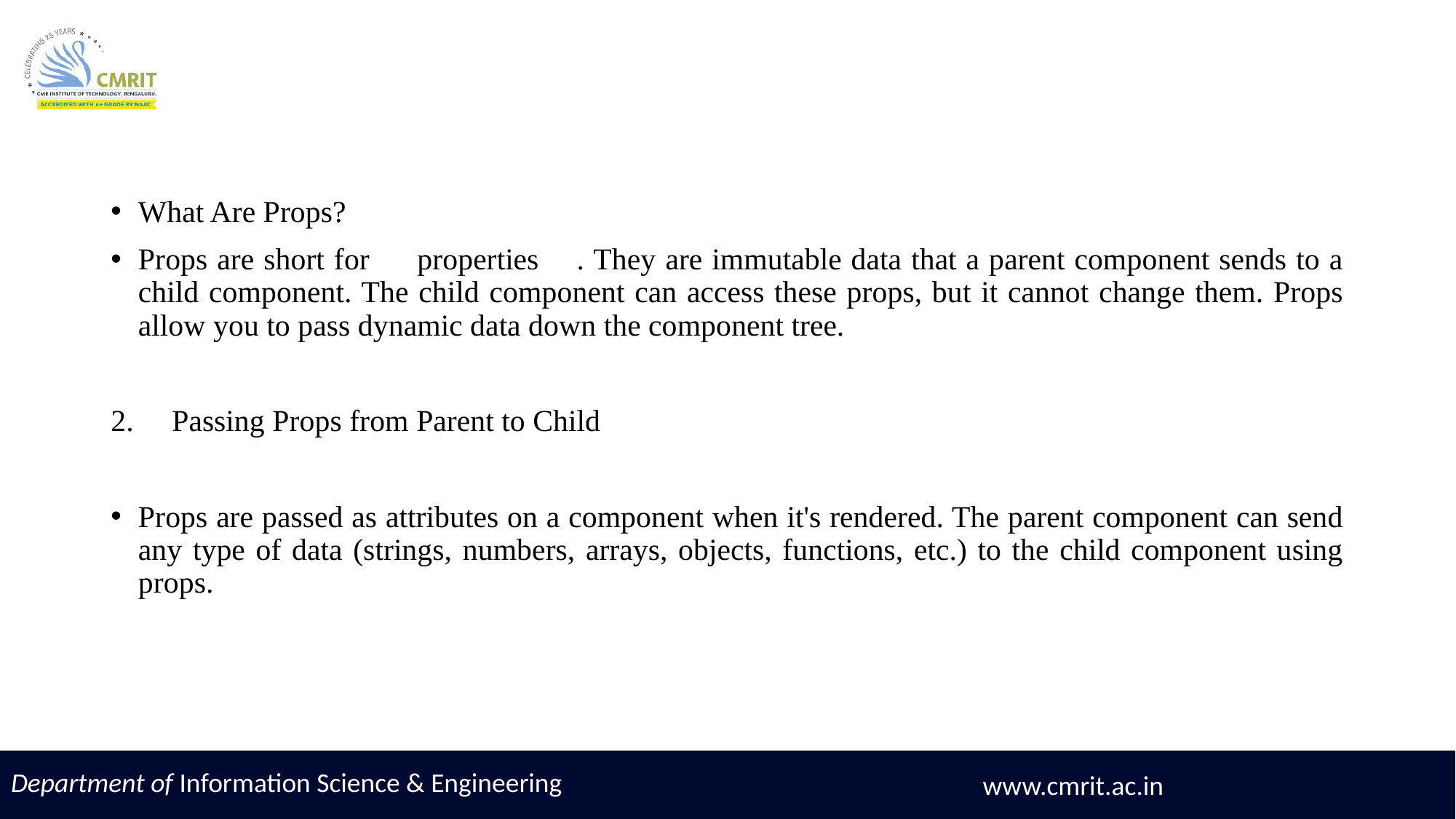

What Are Props?
Props are short for     properties    . They are immutable data that a parent component sends to a child component. The child component can access these props, but it cannot change them. Props allow you to pass dynamic data down the component tree.

2.     Passing Props from Parent to Child

Props are passed as attributes on a component when it's rendered. The parent component can send any type of data (strings, numbers, arrays, objects, functions, etc.) to the child component using props.